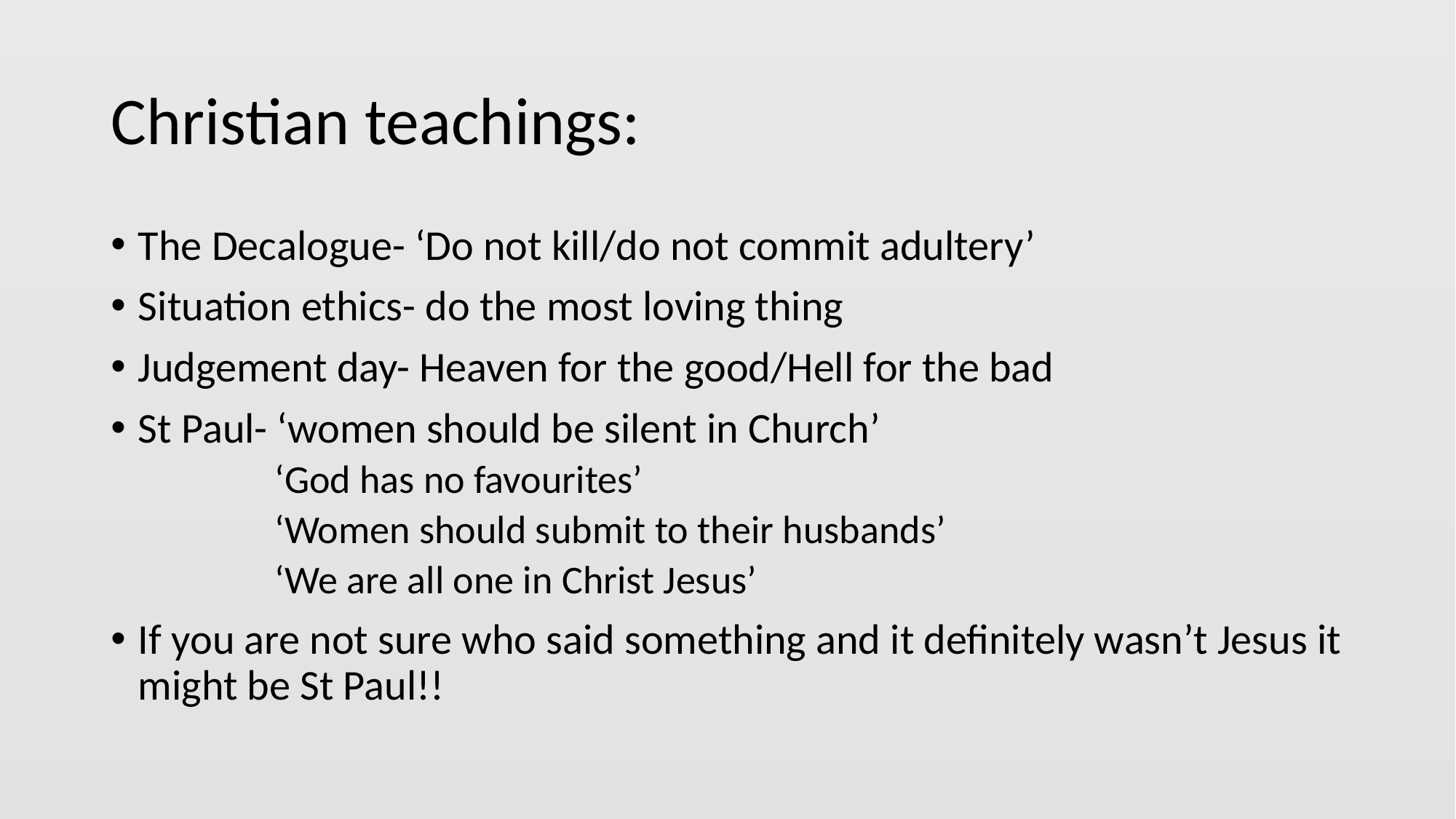

# Christian teachings:
The Decalogue- ‘Do not kill/do not commit adultery’
Situation ethics- do the most loving thing
Judgement day- Heaven for the good/Hell for the bad
St Paul- ‘women should be silent in Church’
‘God has no favourites’
‘Women should submit to their husbands’
‘We are all one in Christ Jesus’
If you are not sure who said something and it definitely wasn’t Jesus it might be St Paul!!